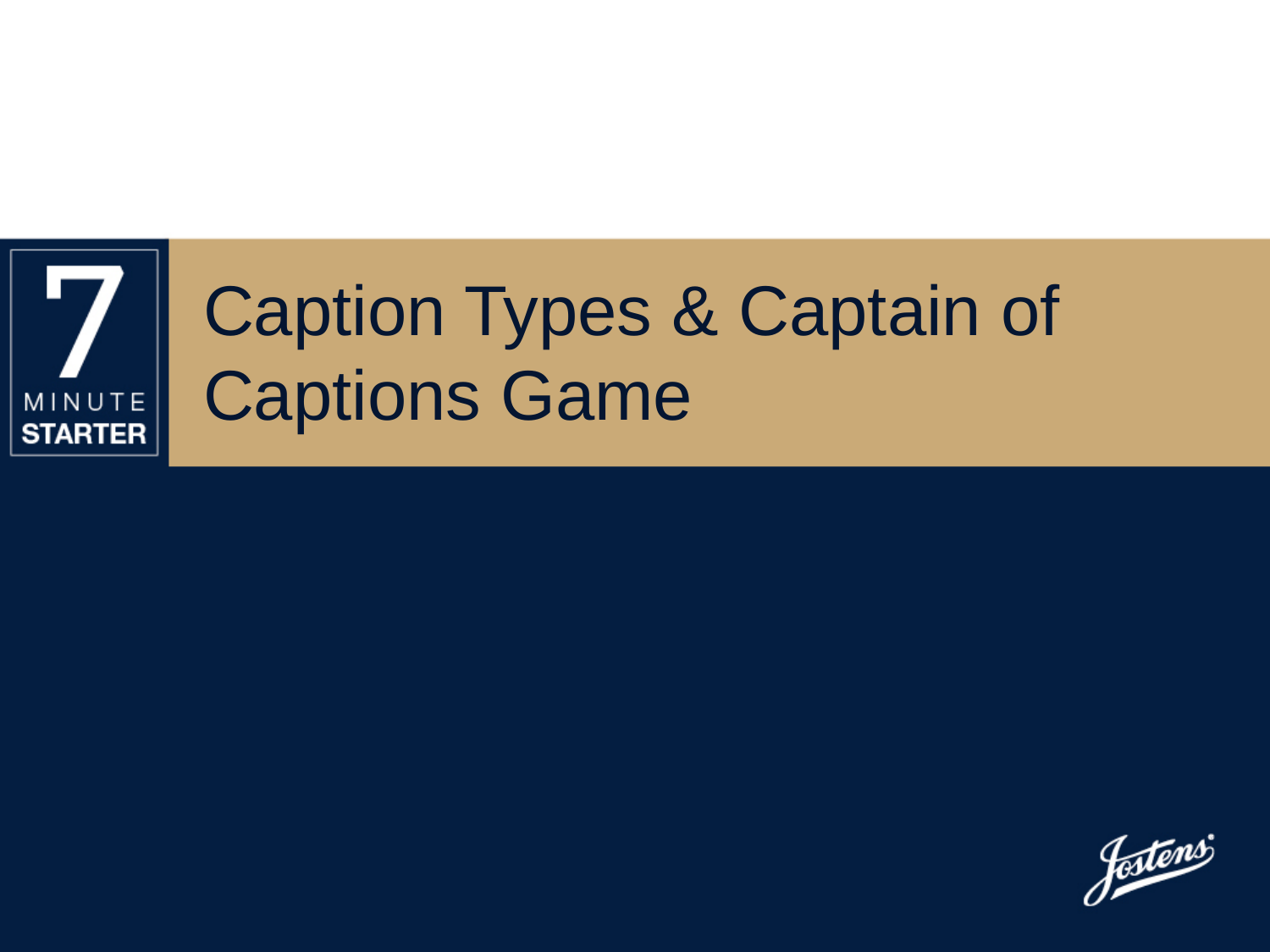

# Caption Types & Captain of Captions Game